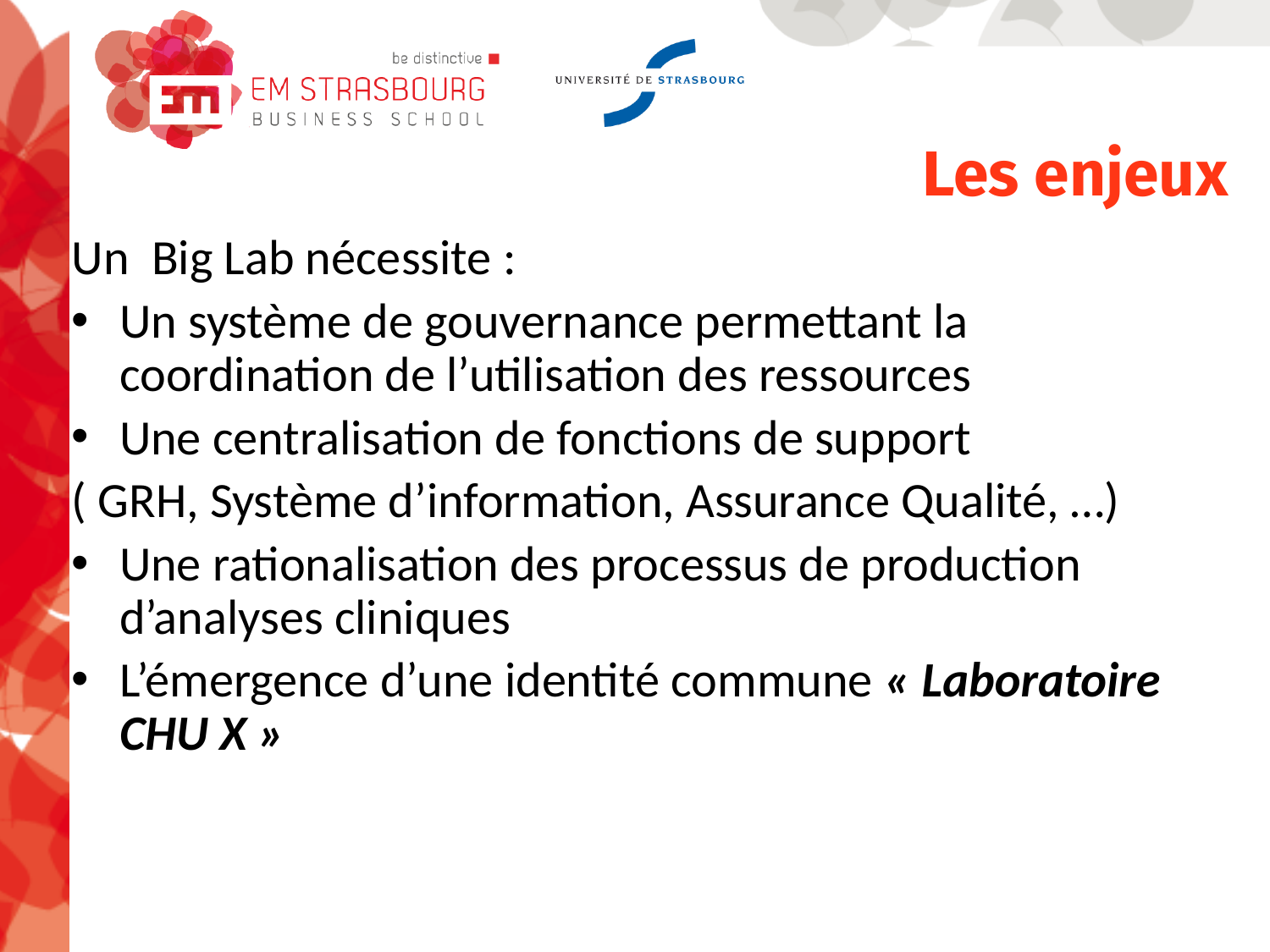

Les enjeux
Un  Big Lab nécessite :
Un système de gouvernance permettant la  coordination de l’utilisation des ressources
Une centralisation de fonctions de support
( GRH, Système d’information, Assurance Qualité, …)
Une rationalisation des processus de production d’analyses cliniques
L’émergence d’une identité commune « Laboratoire CHU X »